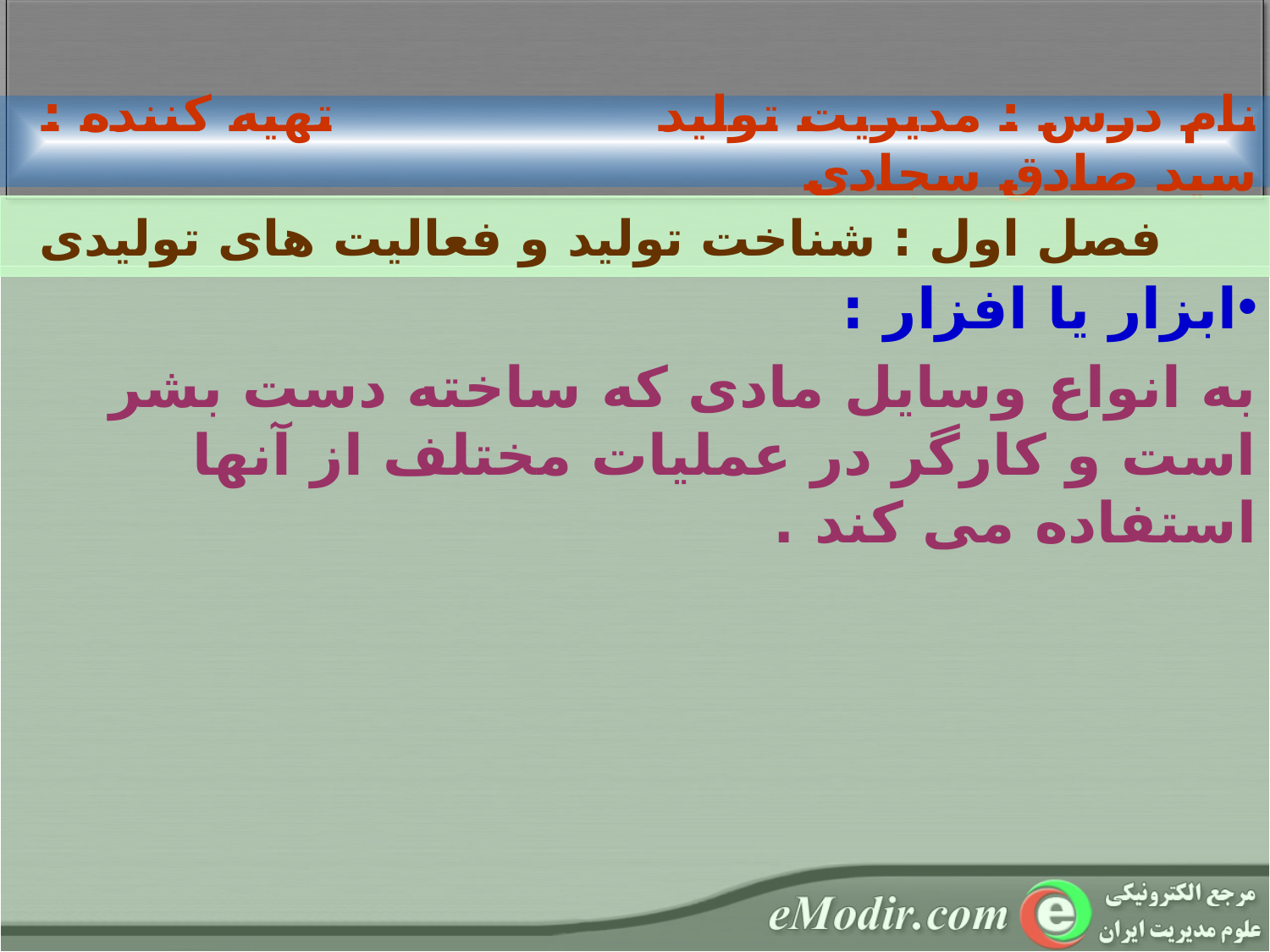

نام درس : مديريت تولید                  تهيه کننده : سید صادق سجادی
    فصل اول : شناخت تولید و فعالیت های تولیدی
ابزار یا افزار :
به انواع وسایل مادی که ساخته دست بشر است و کارگر در عملیات مختلف از آنها استفاده می کند .